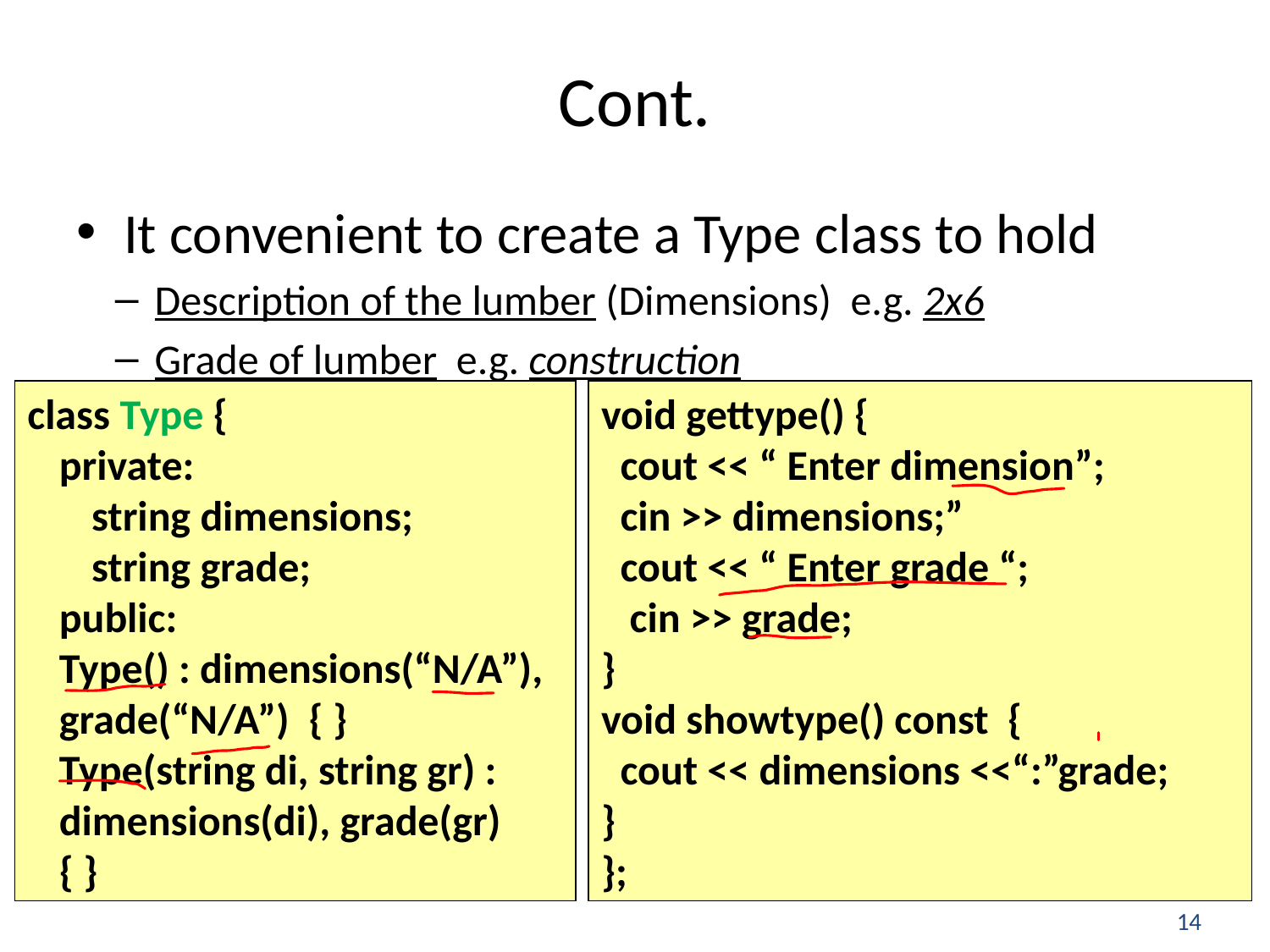

# Cont.
It convenient to create a Type class to hold
Description of the lumber (Dimensions)  e.g. 2x6
Grade of lumber  e.g. construction
class Type {
private:
string dimensions;
string grade;
public:
Type() : dimensions(“N/A”), grade(“N/A”)  { }
Type(string di, string gr) : dimensions(di), grade(gr)
{ }
void gettype() {
  cout << “ Enter dimension”;
  cin >> dimensions;”
  cout << “ Enter grade “;
   cin >> grade;
}
void showtype() const  {
  cout << dimensions <<“:”grade;
}
};